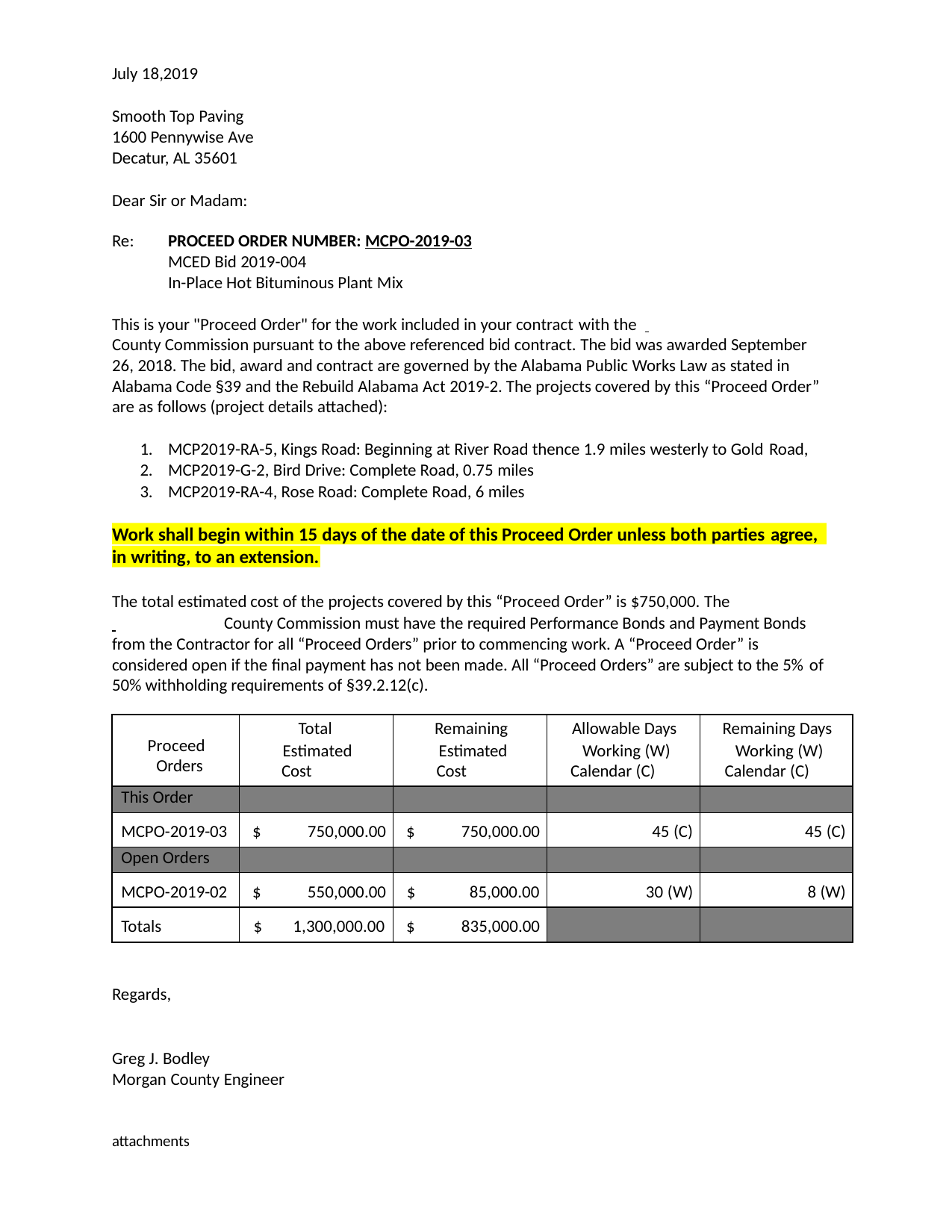

July 18,2019

Smooth Top Paving  1600 Pennywise Ave
Decatur, AL 35601

Dear Sir or Madam:
Re:
PROCEED ORDER NUMBER: MCPO-2019-03
MCED Bid 2019-004
In-Place Hot Bituminous Plant Mix
This is your "Proceed Order" for the work included in your contract with the   	                              County Commission pursuant to the above referenced bid contract. The bid was awarded September  26, 2018. The bid, award and contract are governed by the Alabama Public Works Law as stated in  Alabama Code §39 and the Rebuild Alabama Act 2019-2. The projects covered by this “Proceed Order”  are as follows (project details attached):

MCP2019-RA-5, Kings Road: Beginning at River Road thence 1.9 miles westerly to Gold Road,
MCP2019-G-2, Bird Drive: Complete Road, 0.75 miles
MCP2019-RA-4, Rose Road: Complete Road, 6 miles
Work shall begin within 15 days of the date of this Proceed Order unless both parties agree,
in writing, to an extension.
The total estimated cost of the projects covered by this “Proceed Order” is $750,000. The
 	County Commission must have the required Performance Bonds and Payment Bonds  from the Contractor for all “Proceed Orders” prior to commencing work. A “Proceed Order” is  considered open if the final payment has not been made. All “Proceed Orders” are subject to the 5% of
50% withholding requirements of §39.2.12(c).
| Proceed Orders | Total Estimated Cost | Remaining Estimated Cost | Allowable Days Working (W) Calendar (C) | Remaining Days Working (W) Calendar (C) |
| --- | --- | --- | --- | --- |
| This Order |  |  |  |  |
| MCPO-2019-03 | $ 750,000.00 | $ 750,000.00 | 45 (C) | 45 (C) |
| Open Orders |  |  |  |  |
| MCPO-2019-02 | $ 550,000.00 | $ 85,000.00 | 30 (W) | 8 (W) |
| Totals | $ 1,300,000.00 | $ 835,000.00 |  |  |
Regards,

Greg J. Bodley
Morgan County Engineer

attachments
62